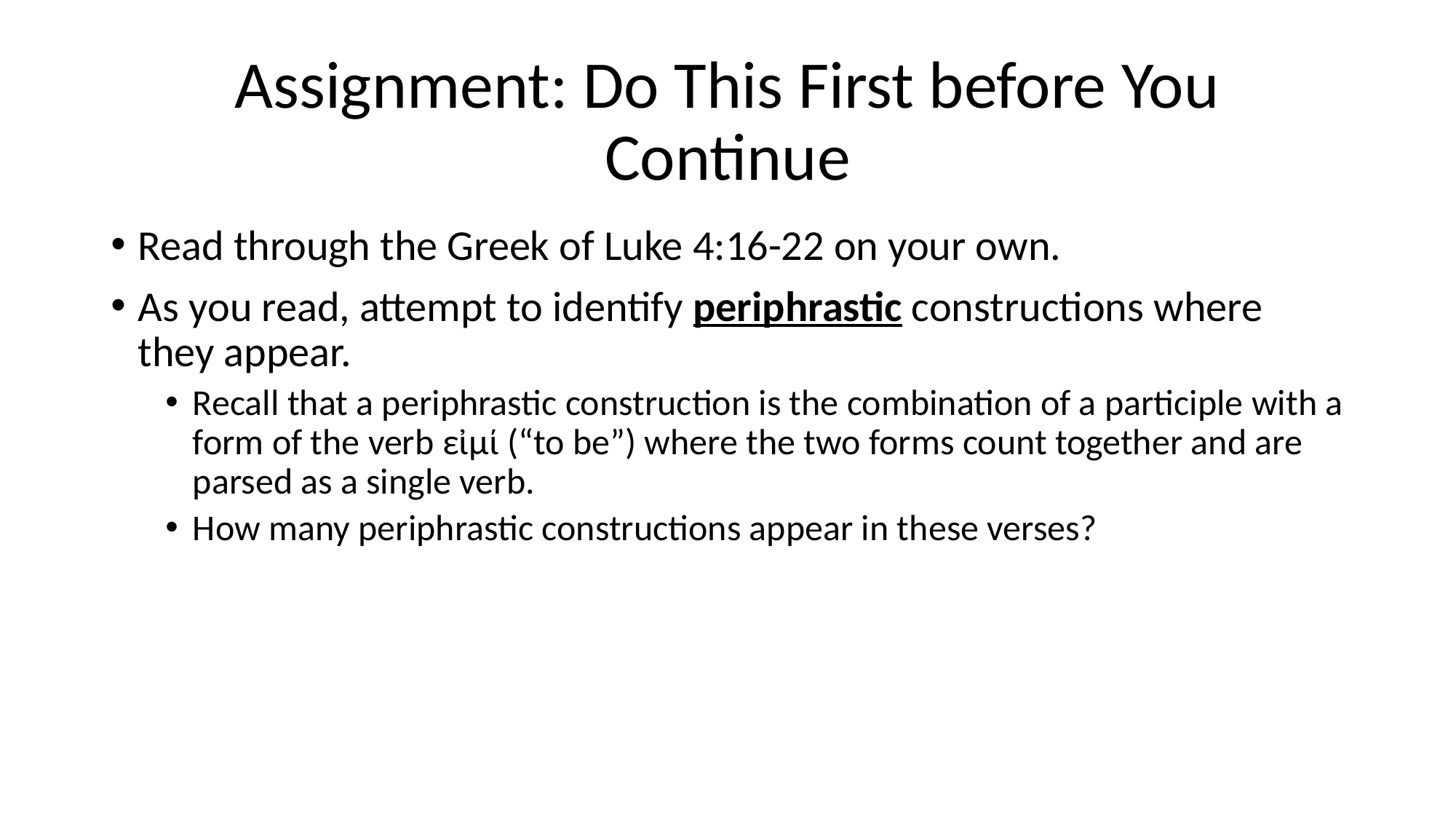

# Assignment: Do This First before You Continue
Read through the Greek of Luke 4:16-22 on your own.
As you read, attempt to identify periphrastic constructions where they appear.
Recall that a periphrastic construction is the combination of a participle with a form of the verb εἰμί (“to be”) where the two forms count together and are parsed as a single verb.
How many periphrastic constructions appear in these verses?